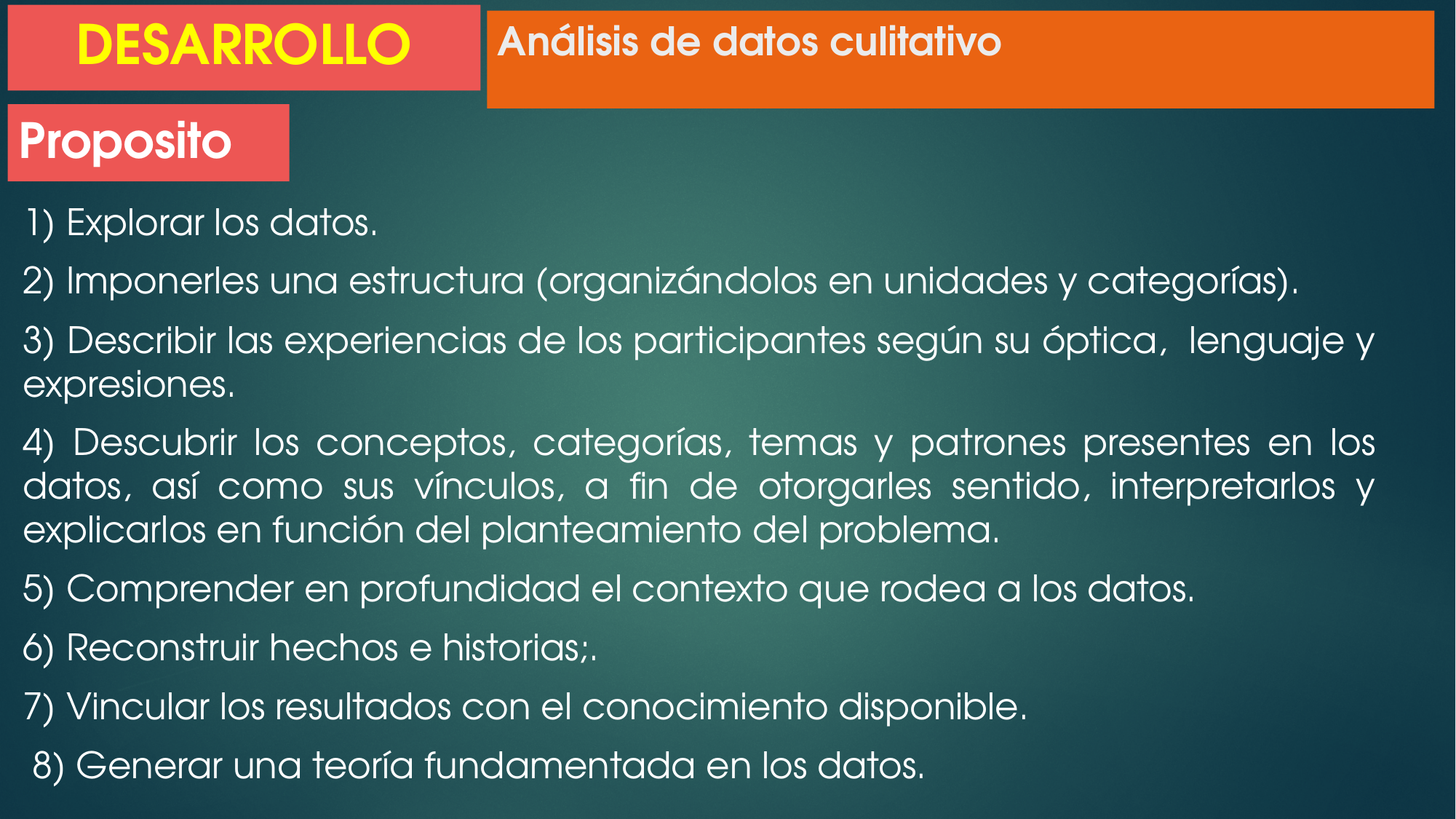

DESARROLLO
Análisis de datos culitativo
# Proposito
1) Explorar los datos.
2) Imponerles una estructura (organizándolos en unidades y categorías).
3) Describir las experiencias de los participantes según su óptica,  lenguaje y expresiones.
4) Descubrir los conceptos, categorías, temas y patrones presentes en los datos, así como sus vínculos, a fin de otorgarles sentido, interpretarlos y explicarlos en función del planteamiento del problema.
5) Comprender en profundidad el contexto que rodea a los datos.
6) Reconstruir hechos e historias;.
7) Vincular los resultados con el conocimiento disponible.
 8) Generar una teoría fundamentada en los datos.